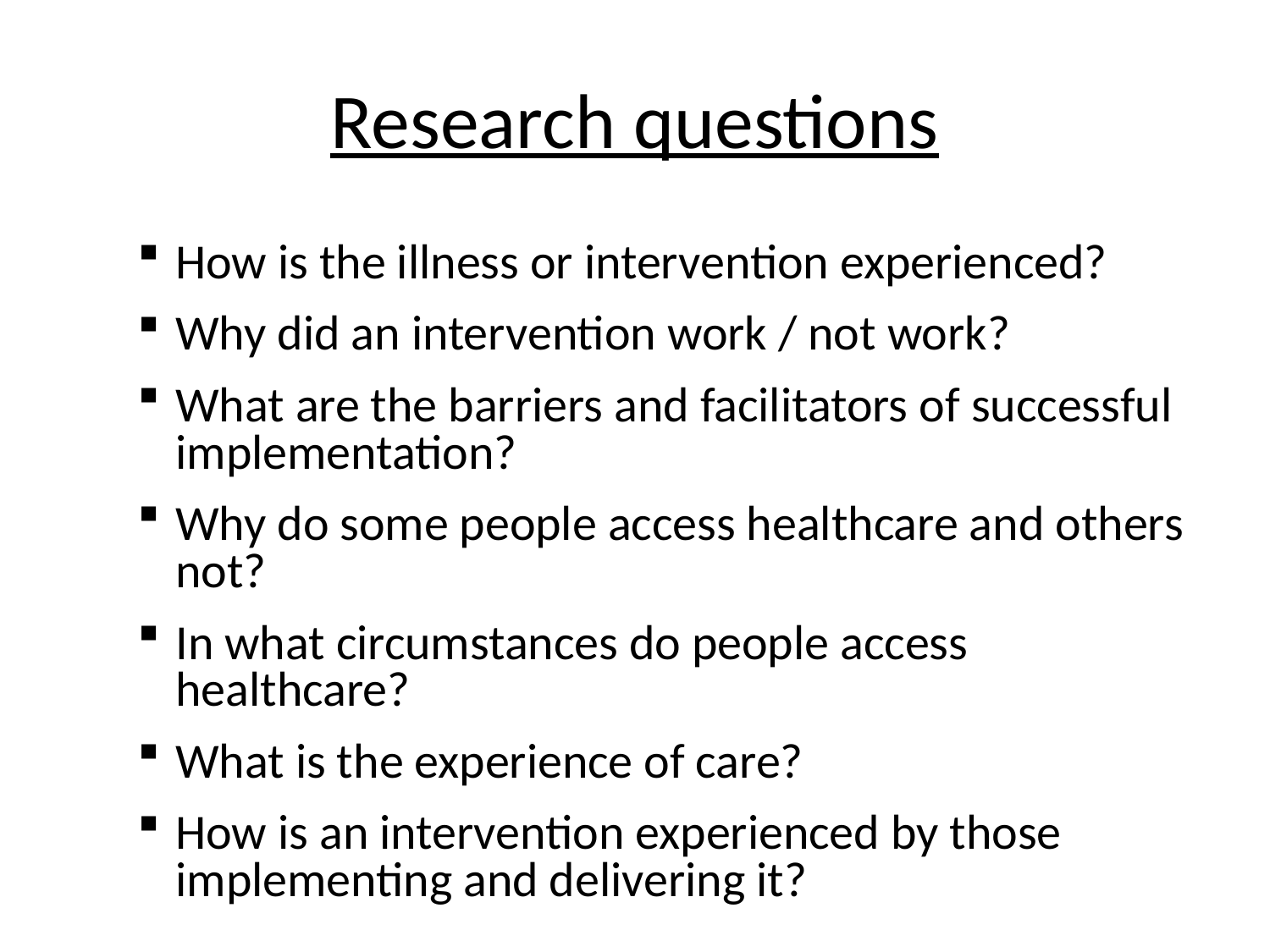

# Research questions

How is the illness or intervention experienced?
Why did an intervention work / not work?
What are the barriers and facilitators of successful implementation?
Why do some people access healthcare and others not?
In what circumstances do people access healthcare?
What is the experience of care?
How is an intervention experienced by those implementing and delivering it?